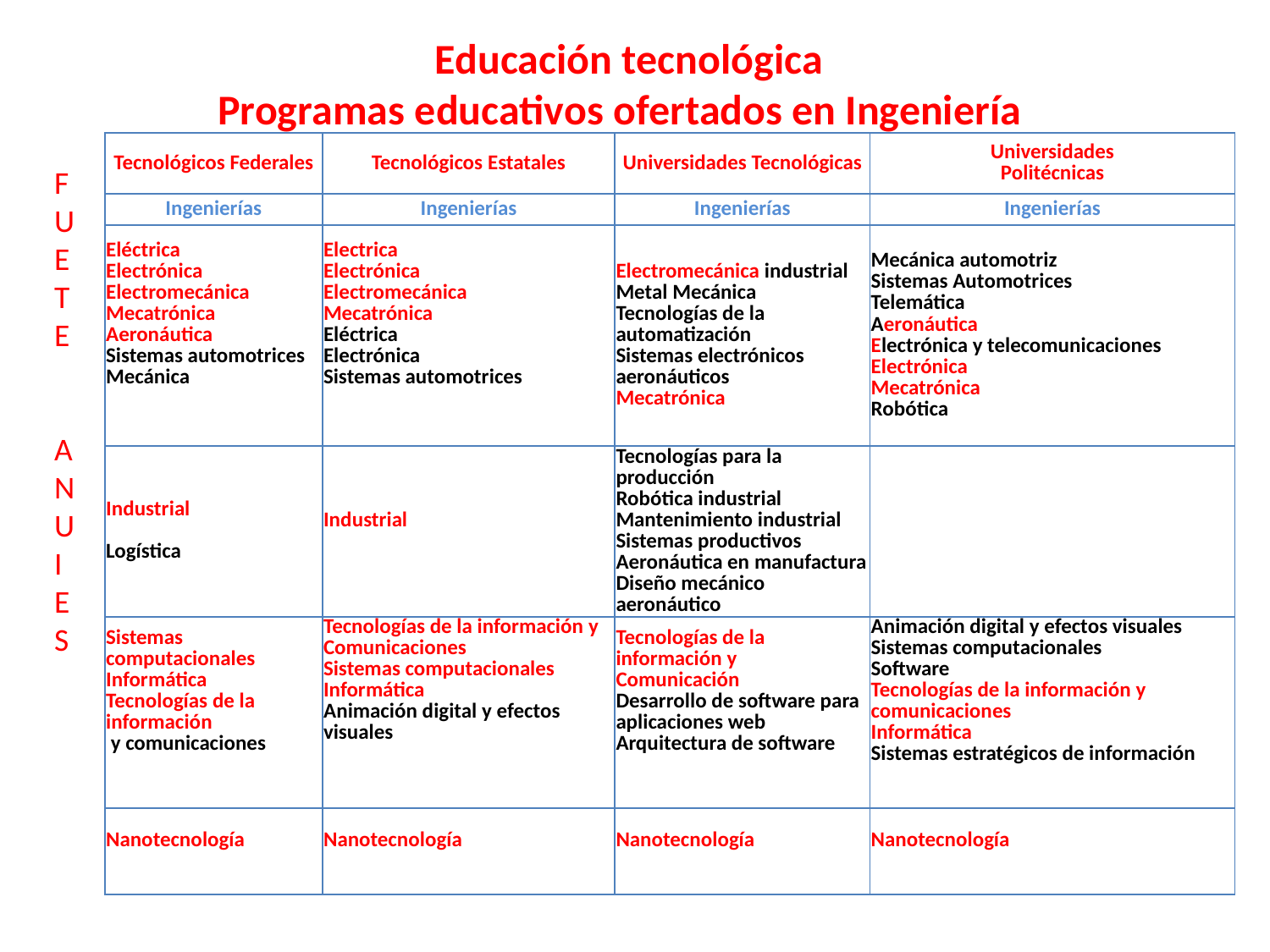

# Educación tecnológica Programas educativos ofertados en Ingeniería
| Tecnológicos Federales | Tecnológicos Estatales | Universidades Tecnológicas | Universidades Politécnicas |
| --- | --- | --- | --- |
| Ingenierías | Ingenierías | Ingenierías | Ingenierías |
| Eléctrica Electrónica Electromecánica Mecatrónica Aeronáutica Sistemas automotrices Mecánica | Electrica Electrónica Electromecánica Mecatrónica Eléctrica Electrónica Sistemas automotrices | Electromecánica industrial Metal Mecánica Tecnologías de la automatización Sistemas electrónicos aeronáuticos Mecatrónica | Mecánica automotriz Sistemas Automotrices Telemática Aeronáutica Electrónica y telecomunicaciones Electrónica Mecatrónica Robótica |
| Industrial Logística | Industrial | Tecnologías para la producción Robótica industrial Mantenimiento industrial Sistemas productivos Aeronáutica en manufactura Diseño mecánico aeronáutico |  |
| Sistemas computacionales Informática Tecnologías de la información y comunicaciones | Tecnologías de la información y Comunicaciones Sistemas computacionales Informática Animación digital y efectos visuales | Tecnologías de la información y Comunicación Desarrollo de software para aplicaciones web Arquitectura de software | Animación digital y efectos visuales Sistemas computacionales Software Tecnologías de la información y comunicaciones Informática Sistemas estratégicos de información |
| Nanotecnología | Nanotecnología | Nanotecnología | Nanotecnología |
F
U
E
T
E

A
N
U
I
E
S